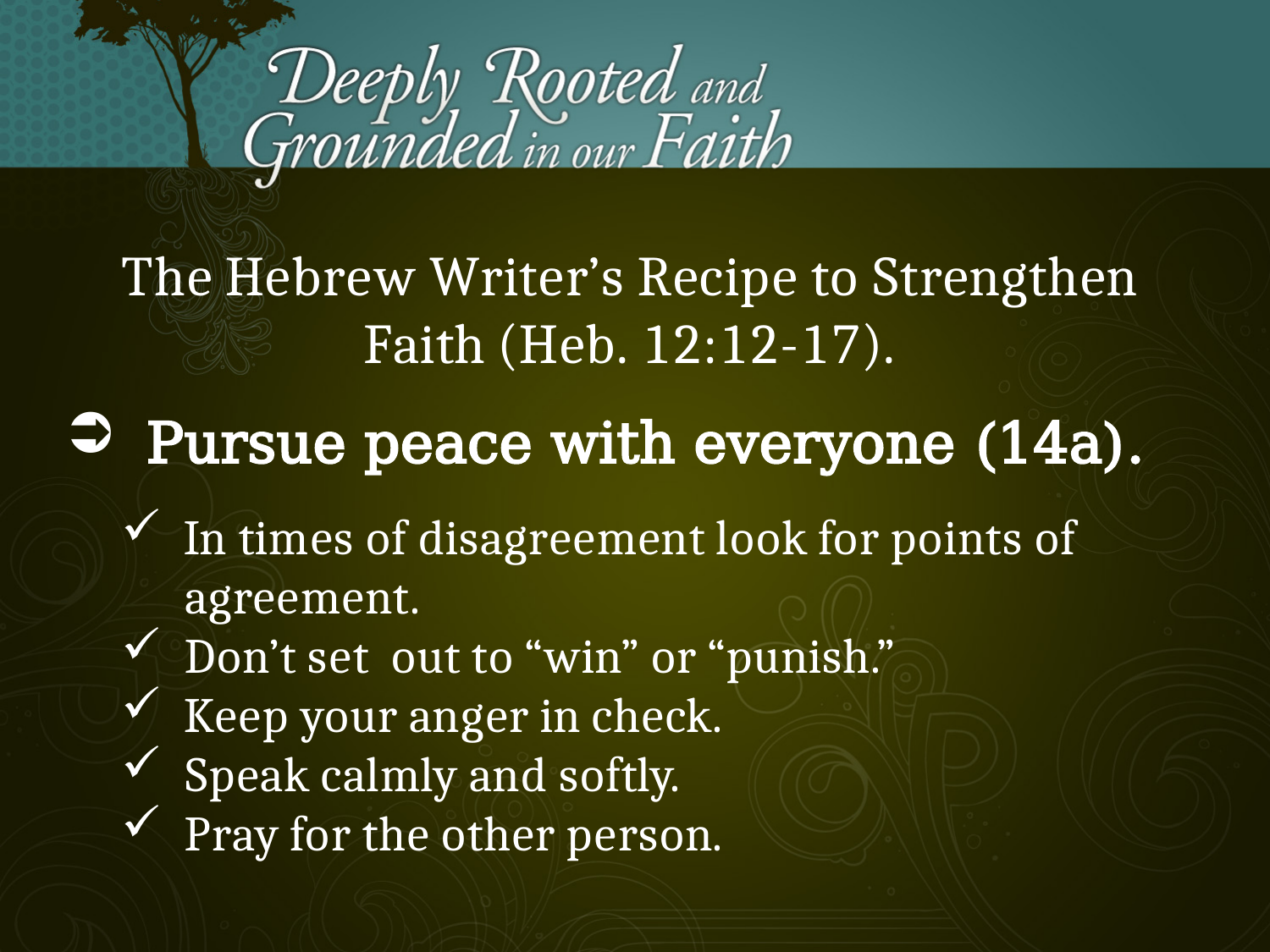

The Hebrew Writer’s Recipe to Strengthen Faith (Heb. 12:12-17).
  Pursue peace with everyone (14a).
In times of disagreement look for points of agreement.
Don’t set  out to “win” or “punish.”
Keep your anger in check.
Speak calmly and softly.
Pray for the other person.